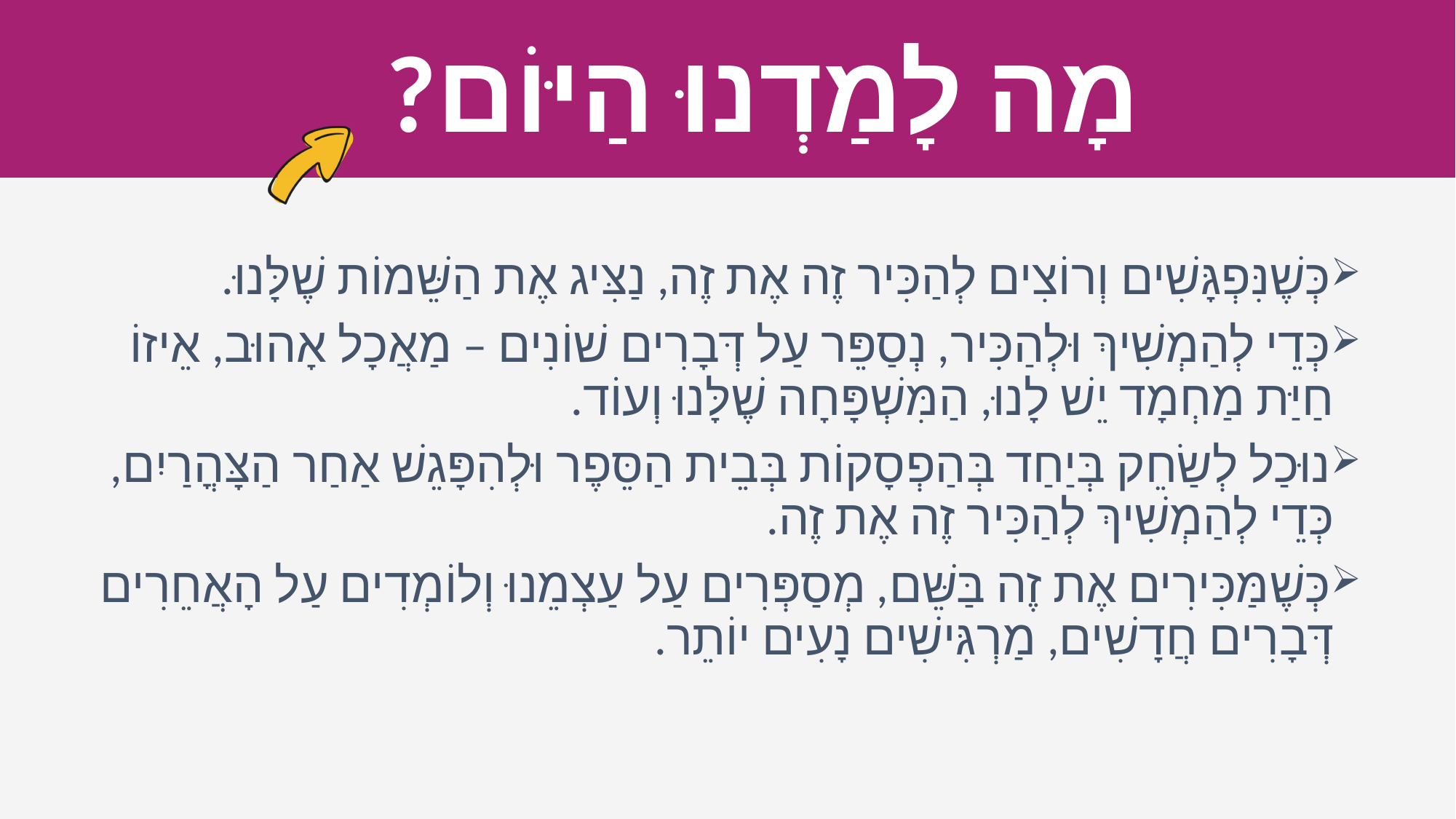

כְּשֶׁנִּפְגָּשִׁים וְרוֹצִים לְהַכִּיר זֶה אֶת זֶה, נַצִּיג אֶת הַשֵּׁמוֹת שֶׁלָּנוּ.
כְּדֵי לְהַמְשִׁיךְ וּלְהַכִּיר, נְסַפֵּר עַל דְּבָרִים שׁוֹנִים – מַאֲכָל אָהוּב, אֵיזוֹ חַיַּת מַחְמָד יֵשׁ לָנוּ, הַמִּשְׁפָּחָה שֶׁלָּנוּ וְעוֹד.
נוּכַל לְשַׂחֵק בְּיַחַד בְּהַפְסָקוֹת בְּבֵית הַסֵּפֶר וּלְהִפָּגֵשׁ אַחַר הַצָּהֳרַיִם,
כְּדֵי לְהַמְשִׁיךְ לְהַכִּיר זֶה אֶת זֶה.
כְּשֶׁמַּכִּירִים אֶת זֶה בַּשֵּׁם, מְסַפְּרִים עַל עַצְמֵנוּ וְלוֹמְדִים עַל הָאֲחֵרִים דְּבָרִים חֲדָשִׁים, מַרְגִּישִׁים נָעִים יוֹתֵר.